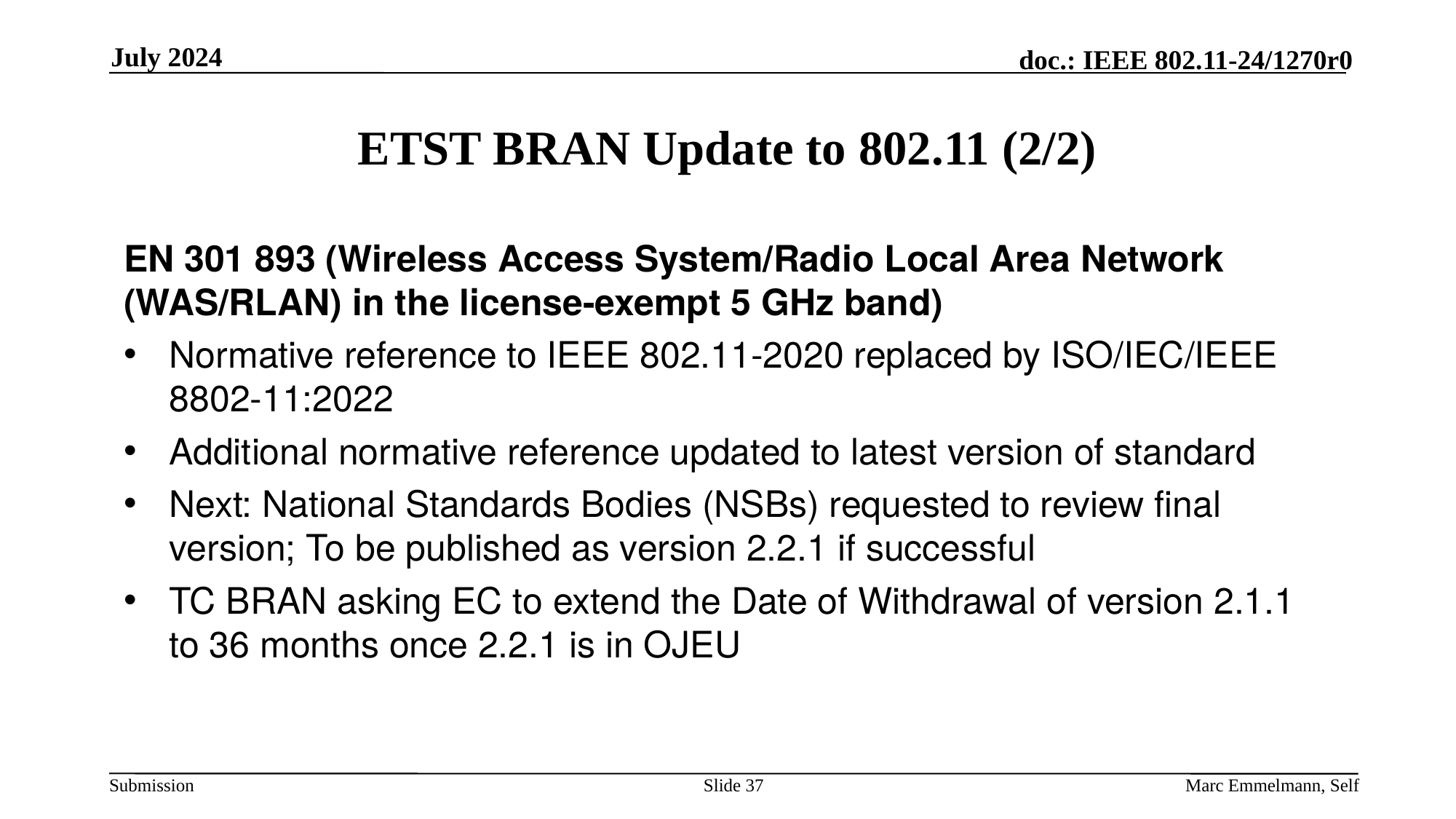

July 2024
# ETST BRAN Update to 802.11 (2/2)
EN 301 893 (Wireless Access System/Radio Local Area Network (WAS/RLAN) in the license-exempt 5 GHz band)
Normative reference to IEEE 802.11-2020 replaced by ISO/IEC/IEEE 8802-11:2022
Additional normative reference updated to latest version of standard
Next: National Standards Bodies (NSBs) requested to review final version; To be published as version 2.2.1 if successful
TC BRAN asking EC to extend the Date of Withdrawal of version 2.1.1 to 36 months once 2.2.1 is in OJEU
Slide 37
Marc Emmelmann, Self